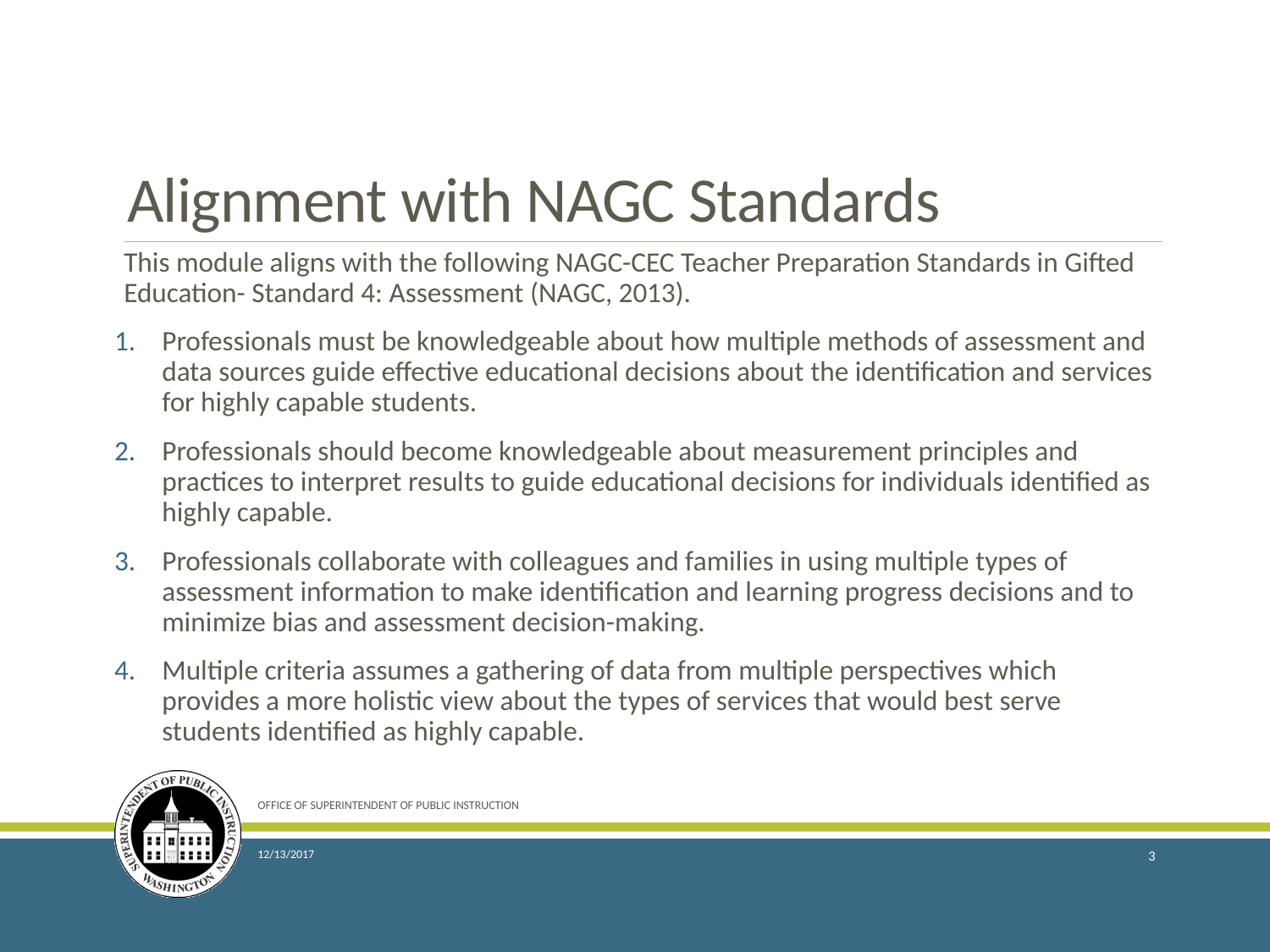

# Alignment with NAGC Standards
This module aligns with the following NAGC-CEC Teacher Preparation Standards in Gifted Education- Standard 4: Assessment (NAGC, 2013).
Professionals must be knowledgeable about how multiple methods of assessment and data sources guide effective educational decisions about the identification and services for highly capable students.
Professionals should become knowledgeable about measurement principles and practices to interpret results to guide educational decisions for individuals identified as highly capable.
Professionals collaborate with colleagues and families in using multiple types of assessment information to make identification and learning progress decisions and to minimize bias and assessment decision-making.
Multiple criteria assumes a gathering of data from multiple perspectives which provides a more holistic view about the types of services that would best serve students identified as highly capable.

OFFICE OF SUPERINTENDENT OF PUBLIC INSTRUCTION
12/13/2017
3